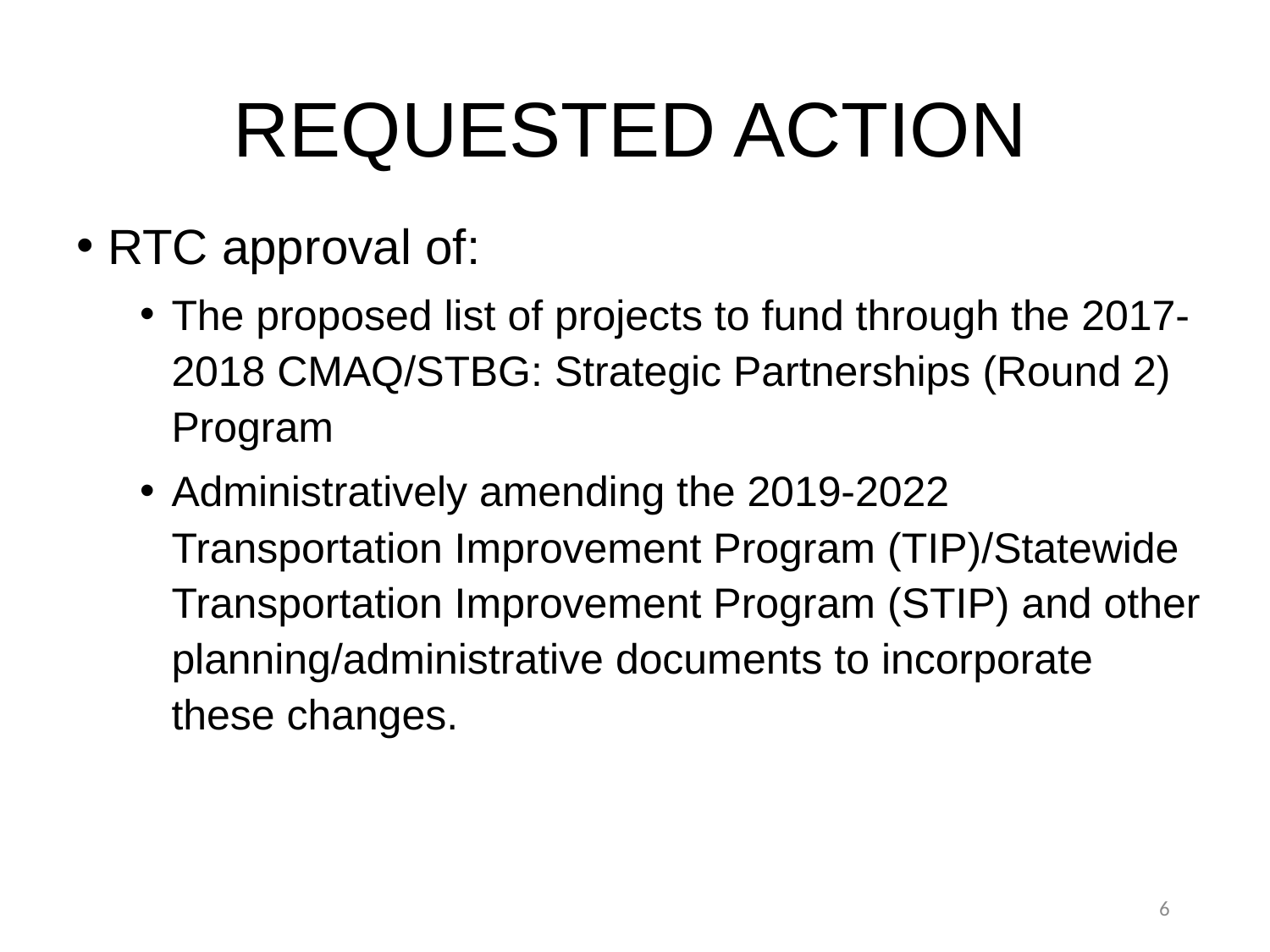

# REQUESTED ACTION
RTC approval of:
The proposed list of projects to fund through the 2017-2018 CMAQ/STBG: Strategic Partnerships (Round 2) Program
Administratively amending the 2019-2022 Transportation Improvement Program (TIP)/Statewide Transportation Improvement Program (STIP) and other planning/administrative documents to incorporate these changes.
6